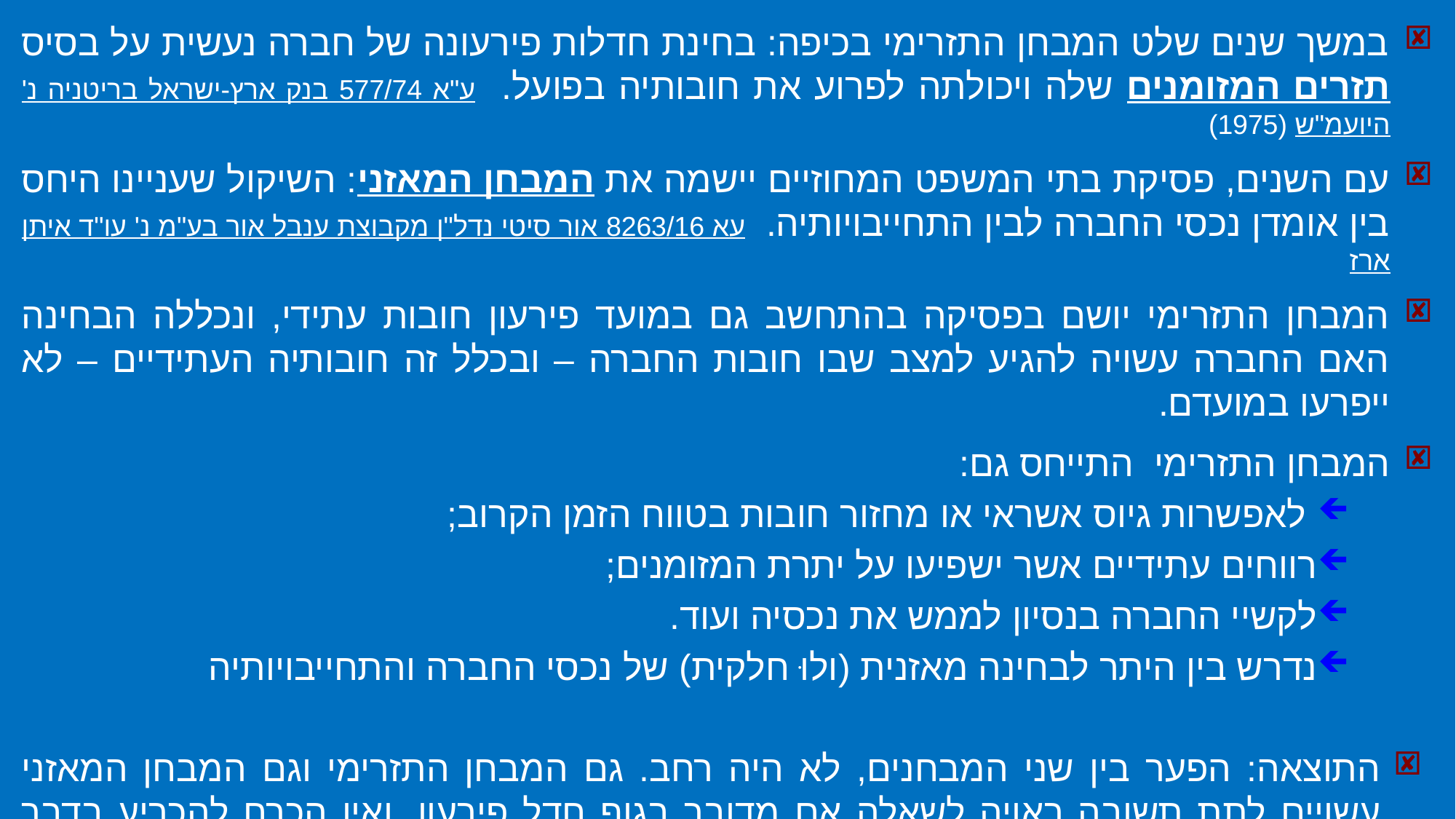

במשך שנים שלט המבחן התזרימי בכיפה: בחינת חדלות פירעונה של חברה נעשית על בסיס תזרים המזומנים שלה ויכולתה לפרוע את חובותיה בפועל.  ע"א 577/74 בנק ארץ-ישראל בריטניה נ' היועמ"ש (1975)
עם השנים, פסיקת בתי המשפט המחוזיים יישמה את המבחן המאזני: השיקול שעניינו היחס בין אומדן נכסי החברה לבין התחייבויותיה.  עא 8263/16 אור סיטי נדל"ן מקבוצת ענבל אור בע"מ נ' עו"ד איתן ארז
המבחן התזרימי יושם בפסיקה בהתחשב גם במועד פירעון חובות עתידי, ונכללה הבחינה האם החברה עשויה להגיע למצב שבו חובות החברה – ובכלל זה חובותיה העתידיים – לא ייפרעו במועדם.
המבחן התזרימי  התייחס גם:
 לאפשרות גיוס אשראי או מחזור חובות בטווח הזמן הקרוב;
רווחים עתידיים אשר ישפיעו על יתרת המזומנים;
לקשיי החברה בנסיון לממש את נכסיה ועוד.
נדרש בין היתר לבחינה מאזנית (ולוּ חלקית) של נכסי החברה והתחייבויותיה

התוצאה: הפער בין שני המבחנים, לא היה רחב. גם המבחן התזרימי וגם המבחן המאזני עשויים לתת תשובה ראויה לשאלה אם מדובר בגוף חדל פירעון, ואין הכרח להכריע בדבר בכורתו של אחד מהשניים.